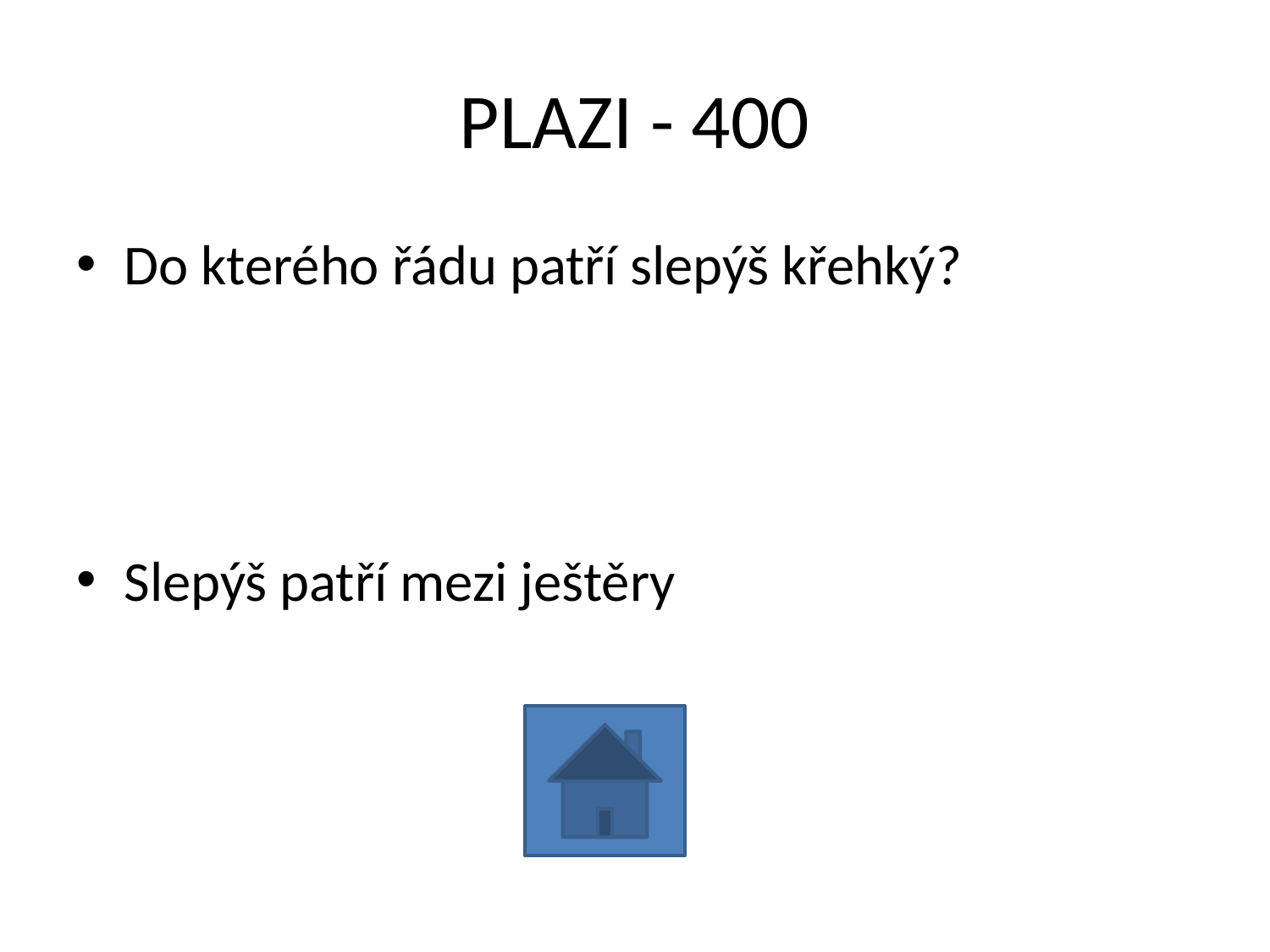

# PLAZI - 400
Do kterého řádu patří slepýš křehký?

Slepýš patří mezi ještěry